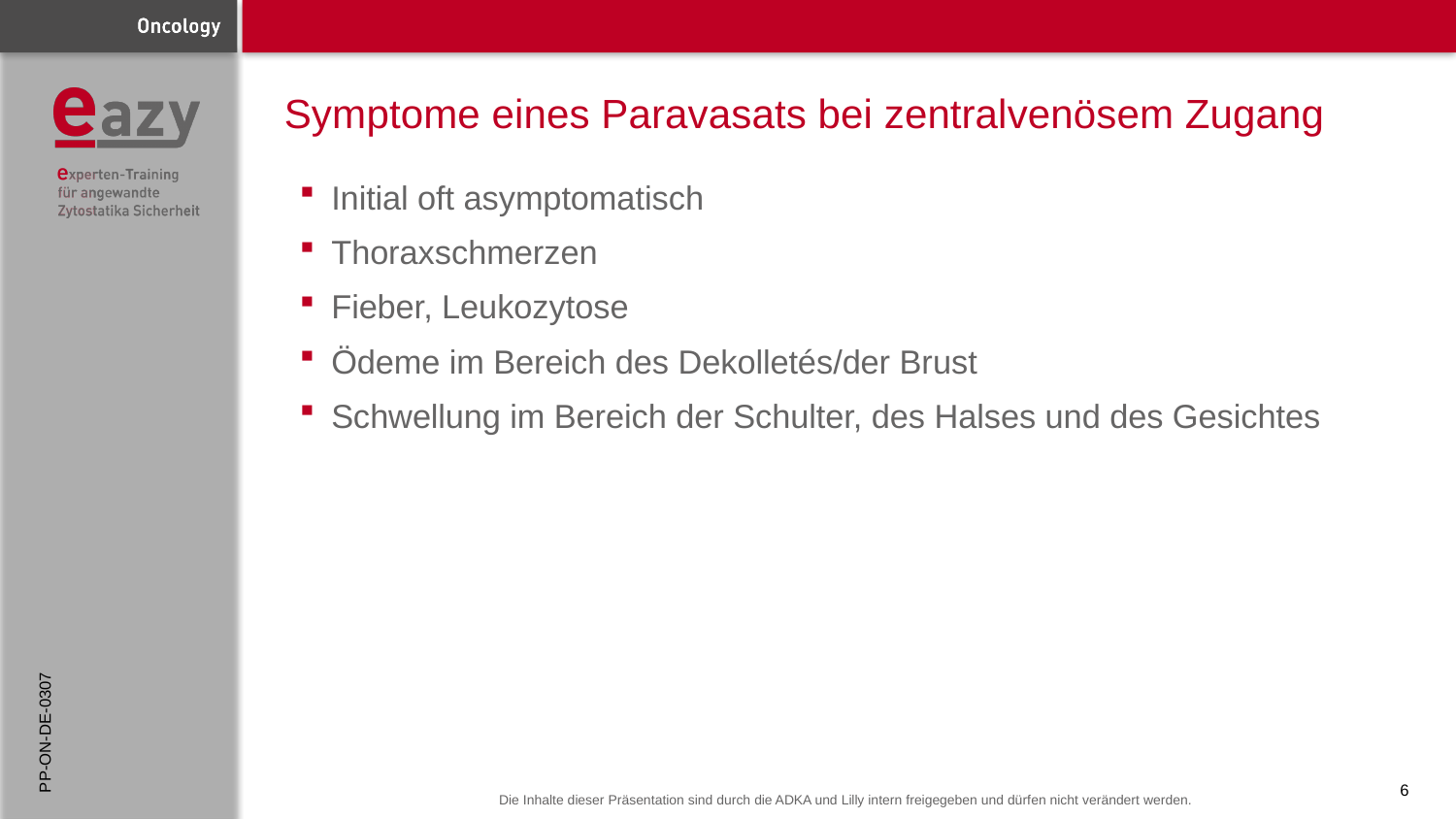

# Symptome eines Paravasats bei zentralvenösem Zugang
Initial oft asymptomatisch
Thoraxschmerzen
Fieber, Leukozytose
Ödeme im Bereich des Dekolletés/der Brust
Schwellung im Bereich der Schulter, des Halses und des Gesichtes

PP-ON-DE-0307
6